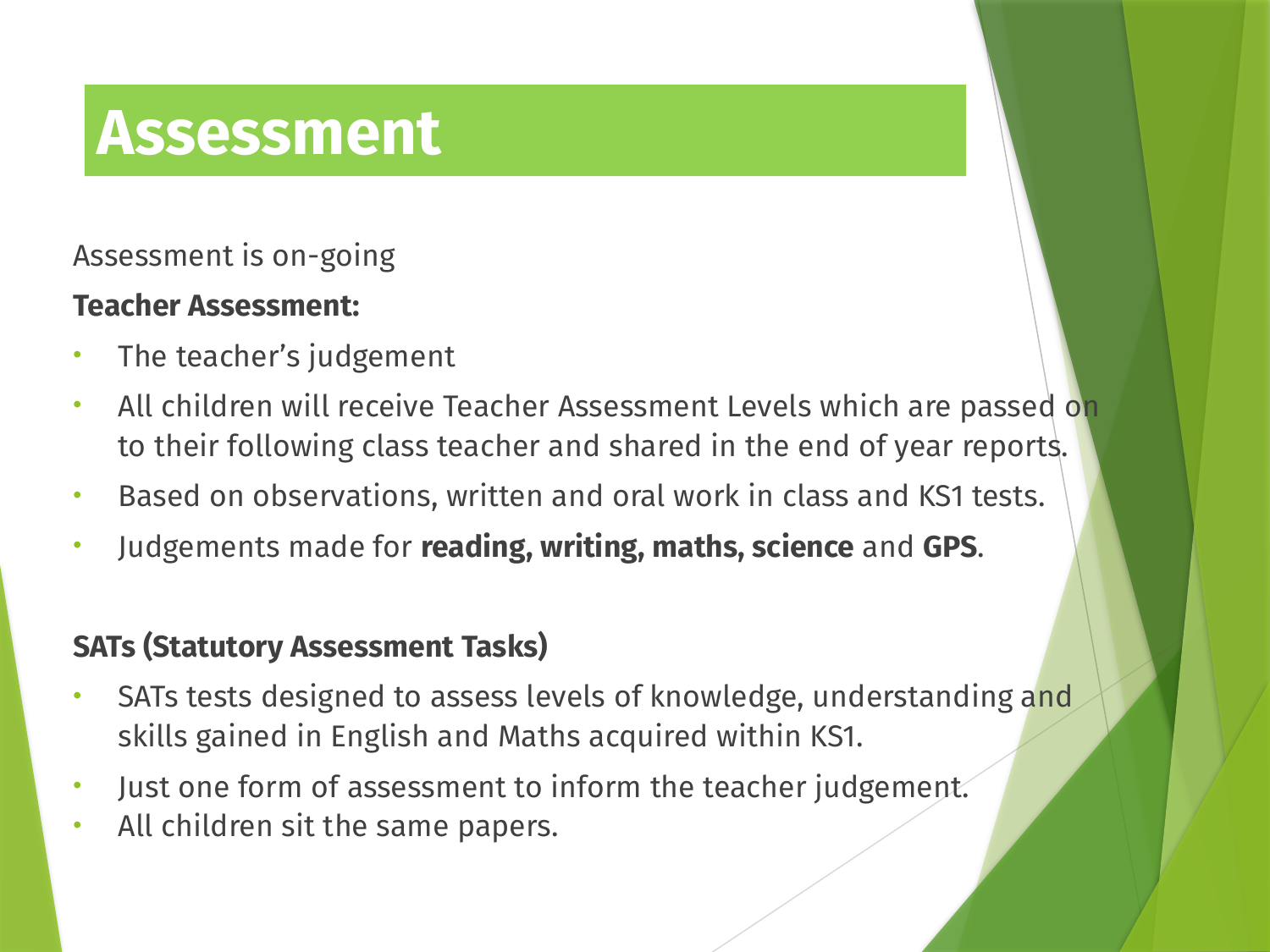

# Assessment
Assessment is on-going
Teacher Assessment:
The teacher’s judgement
All children will receive Teacher Assessment Levels which are passed on to their following class teacher and shared in the end of year reports.
Based on observations, written and oral work in class and KS1 tests.
Judgements made for reading, writing, maths, science and GPS.

SATs (Statutory Assessment Tasks)
SATs tests designed to assess levels of knowledge, understanding and skills gained in English and Maths acquired within KS1.
Just one form of assessment to inform the teacher judgement.
All children sit the same papers.